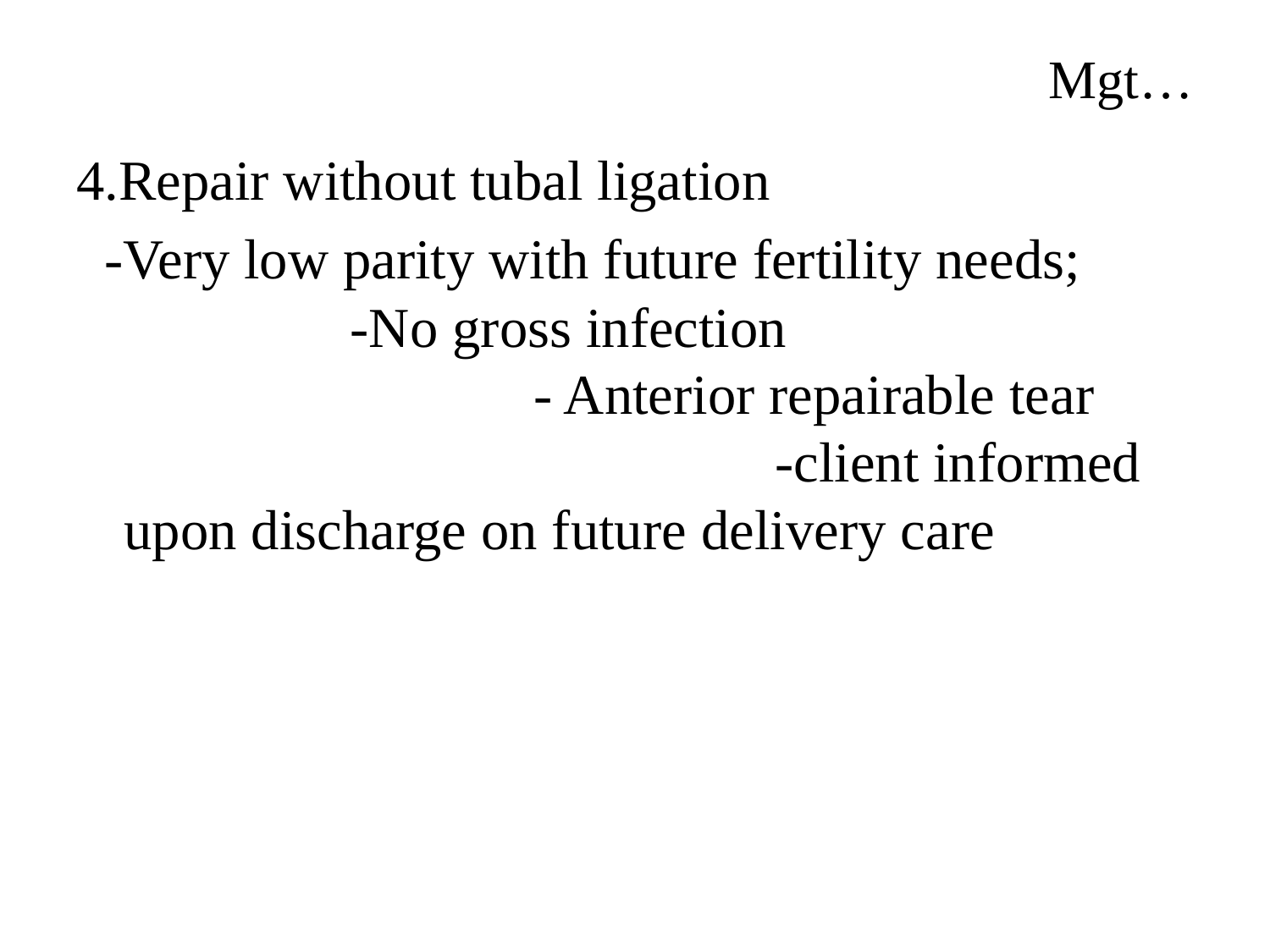

# Mgt…
4.Repair without tubal ligation
  -Very low parity with future fertility needs;                        -No gross infection 				                    - Anterior repairable tear                                                     -client informed upon discharge on future delivery care